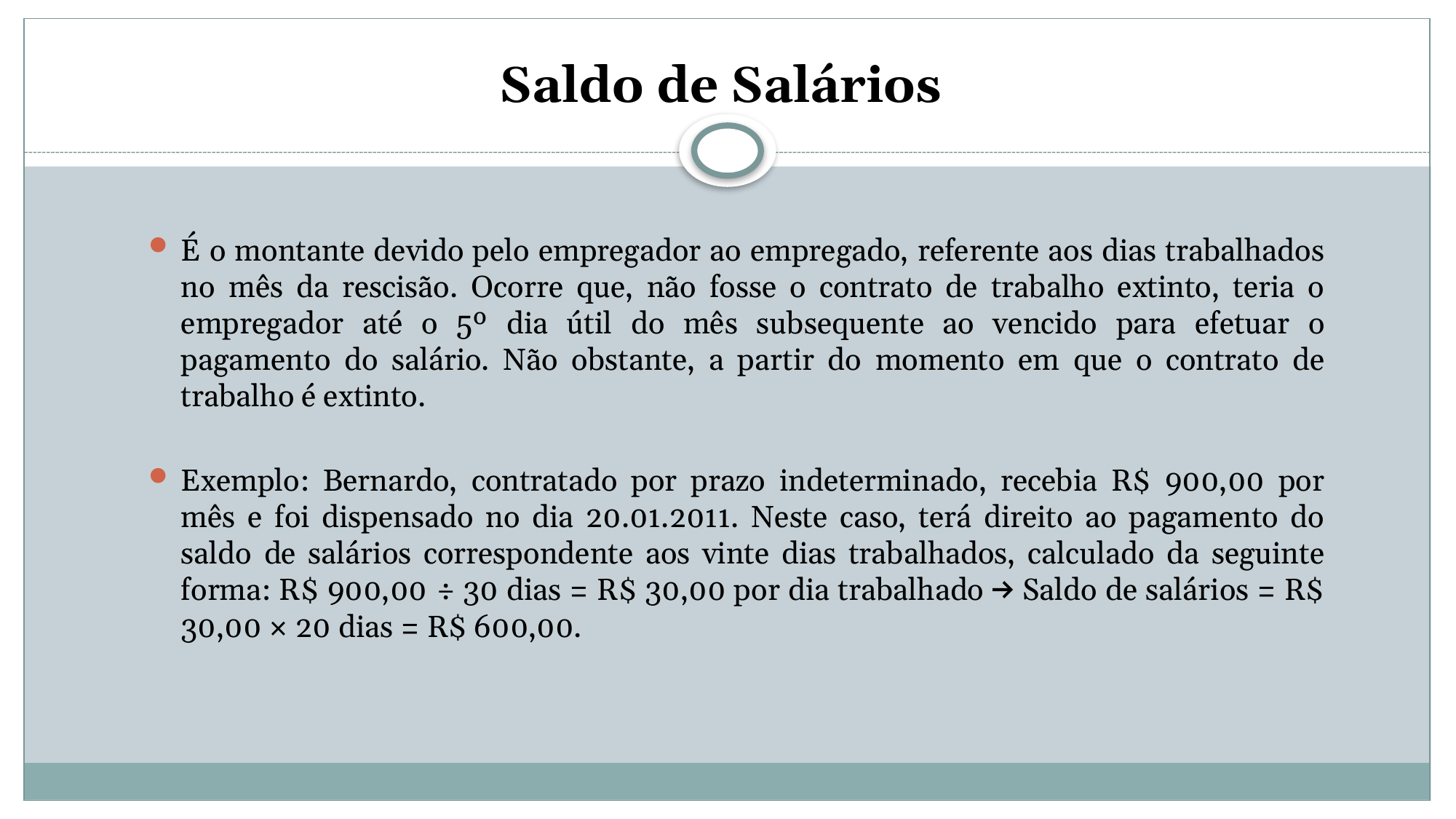

# Saldo de Salários

É o montante devido pelo empregador ao empregado, referente aos dias trabalhados no mês da rescisão. Ocorre que, não fosse o contrato de trabalho extinto, teria o empregador até o 5º dia útil do mês subsequente ao vencido para efetuar o pagamento do salário. Não obstante, a partir do momento em que o contrato de trabalho é extinto.

Exemplo: Bernardo, contratado por prazo indeterminado, recebia R$ 900,00 por mês e foi dispensado no dia 20.01.2011. Neste caso, terá direito ao pagamento do saldo de salários correspondente aos vinte dias trabalhados, calculado da seguinte forma: R$ 900,00 ÷ 30 dias = R$ 30,00 por dia trabalhado → Saldo de salários = R$ 30,00 × 20 dias = R$ 600,00.